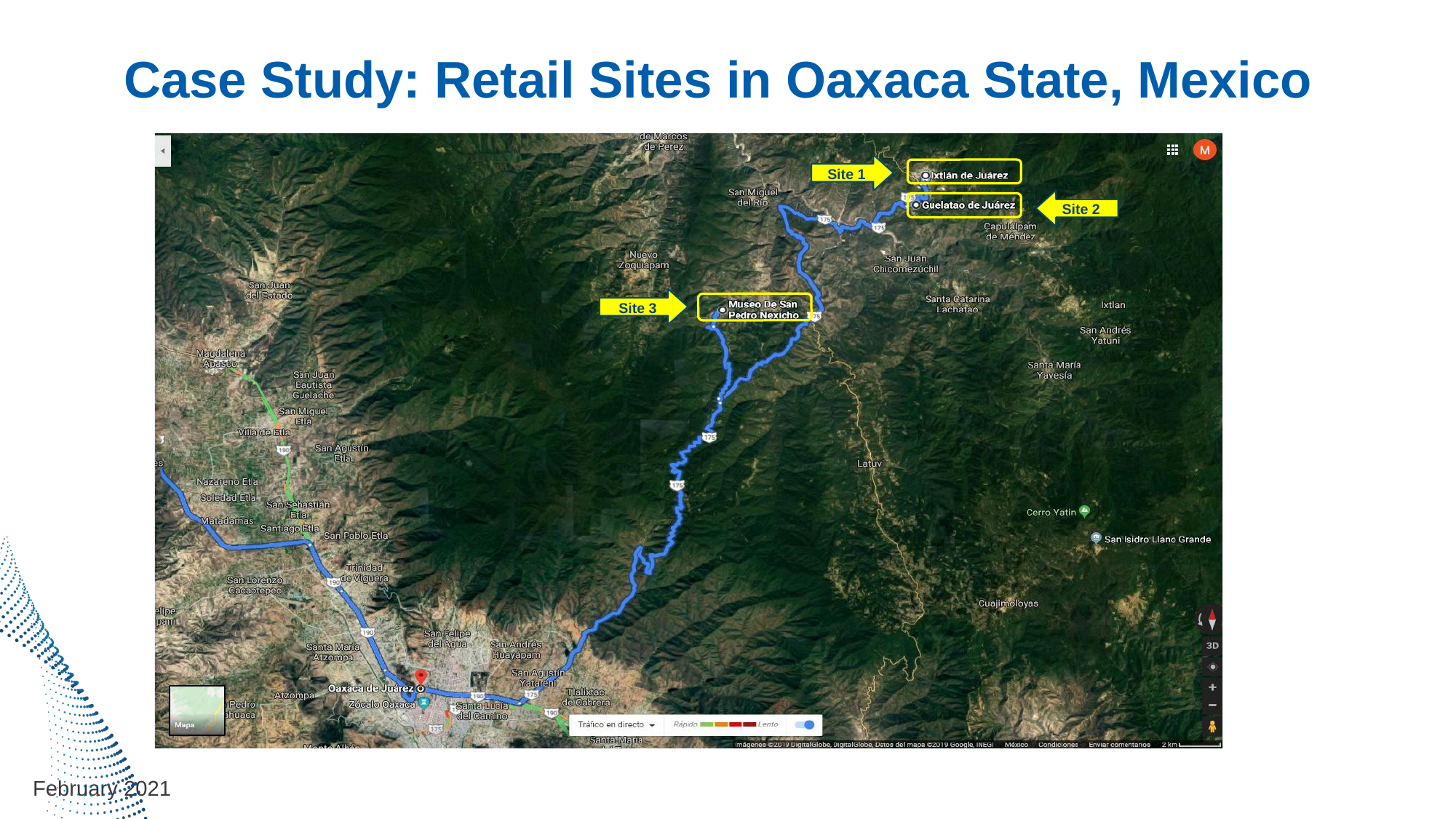

# Case Study: Retail Sites in Oaxaca State, Mexico

Site 1

Site 2

Site 3